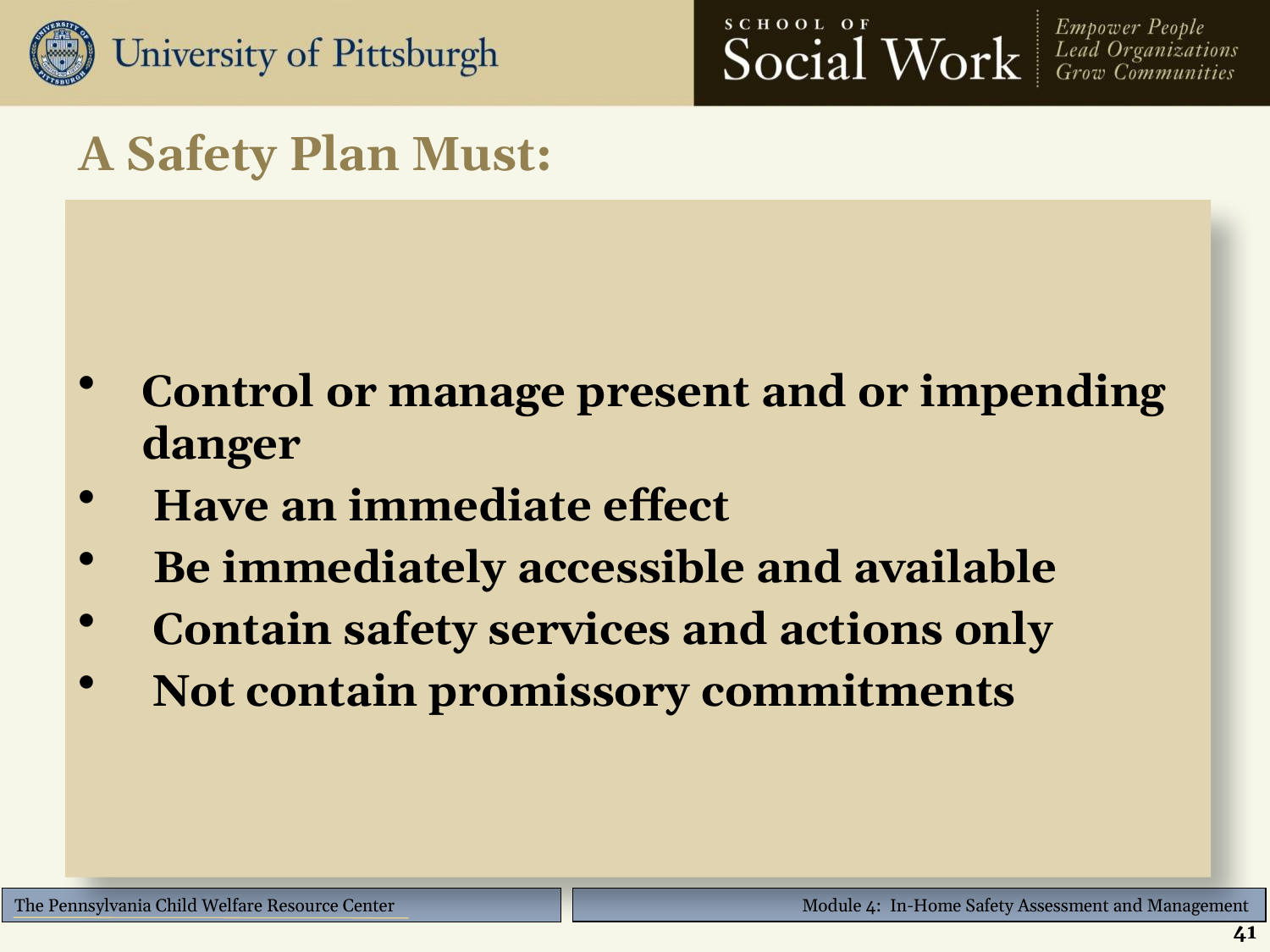

# A Safety Plan Must:
Control or manage present and or impending danger
 Have an immediate effect
 Be immediately accessible and available
 Contain safety services and actions only
 Not contain promissory commitments
41